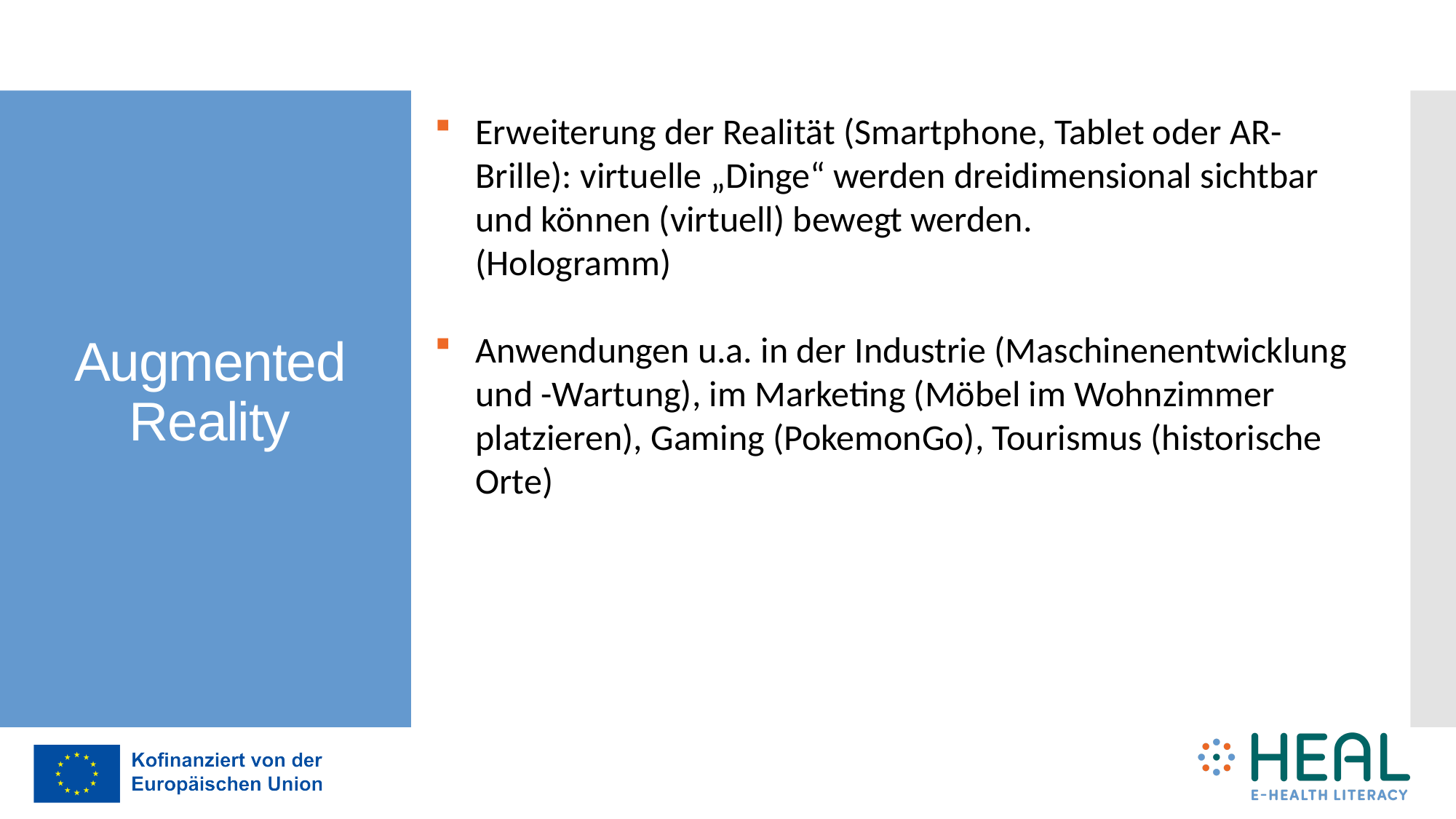

Erweiterung der Realität (Smartphone, Tablet oder AR-Brille): virtuelle „Dinge“ werden dreidimensional sichtbar und können (virtuell) bewegt werden.
(Hologramm)
Anwendungen u.a. in der Industrie (Maschinenentwicklung und -Wartung), im Marketing (Möbel im Wohnzimmer platzieren), Gaming (PokemonGo), Tourismus (historische Orte)

# Augmented Reality